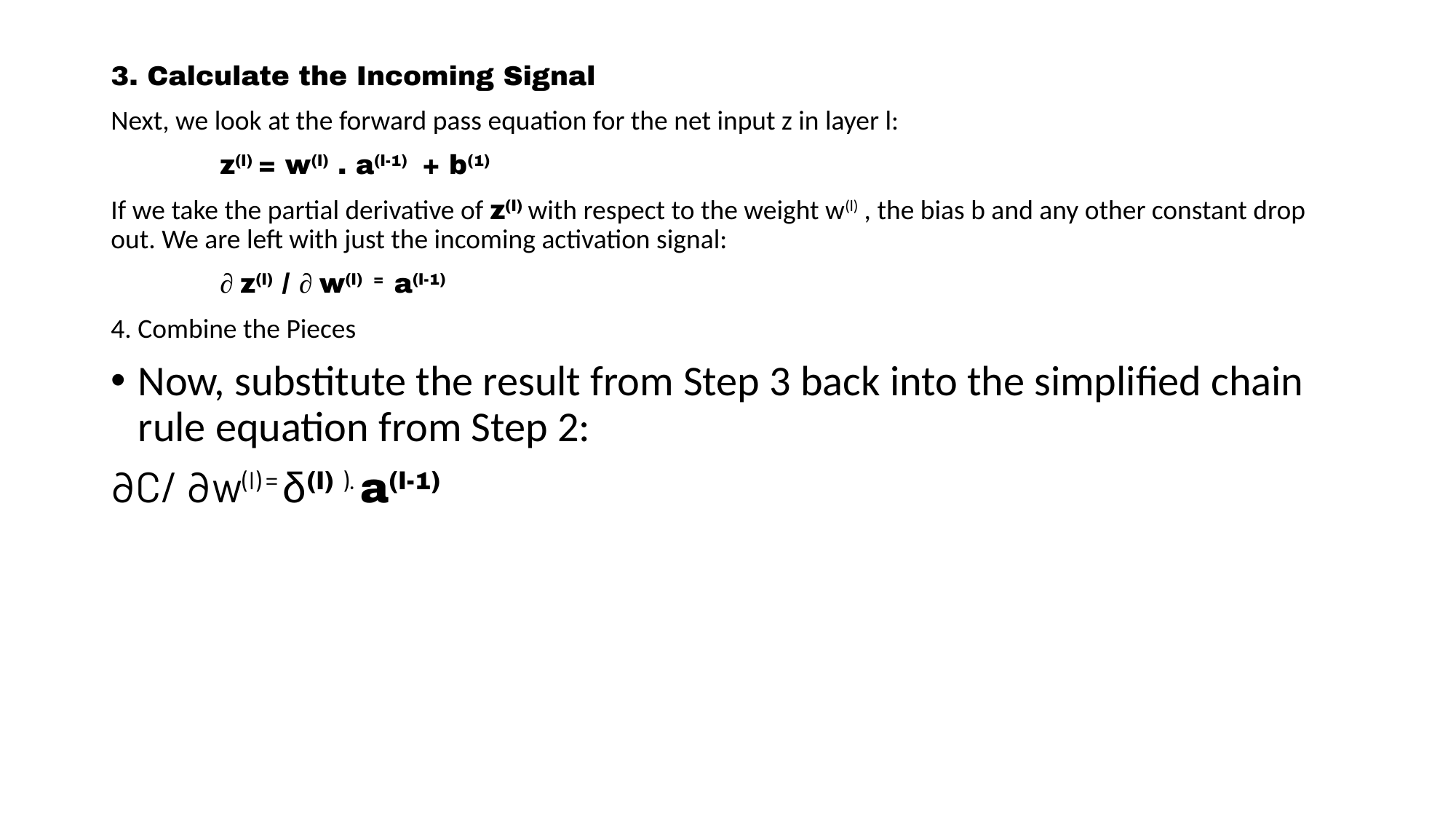

3. Calculate the Incoming Signal
Next, we look at the forward pass equation for the net input z in layer l:
	z(l) = w(l) . a(l-1)  + b(1)
If we take the partial derivative of z(l) with respect to the weight w(l) , the bias b and any other constant drop out. We are left with just the incoming activation signal:
	∂ z(l) / ∂ w(l)  =  a(l-1)
4. Combine the Pieces
Now, substitute the result from Step 3 back into the simplified chain rule equation from Step 2:
∂C/ ∂w(l) = δ(l) ). a(l-1)